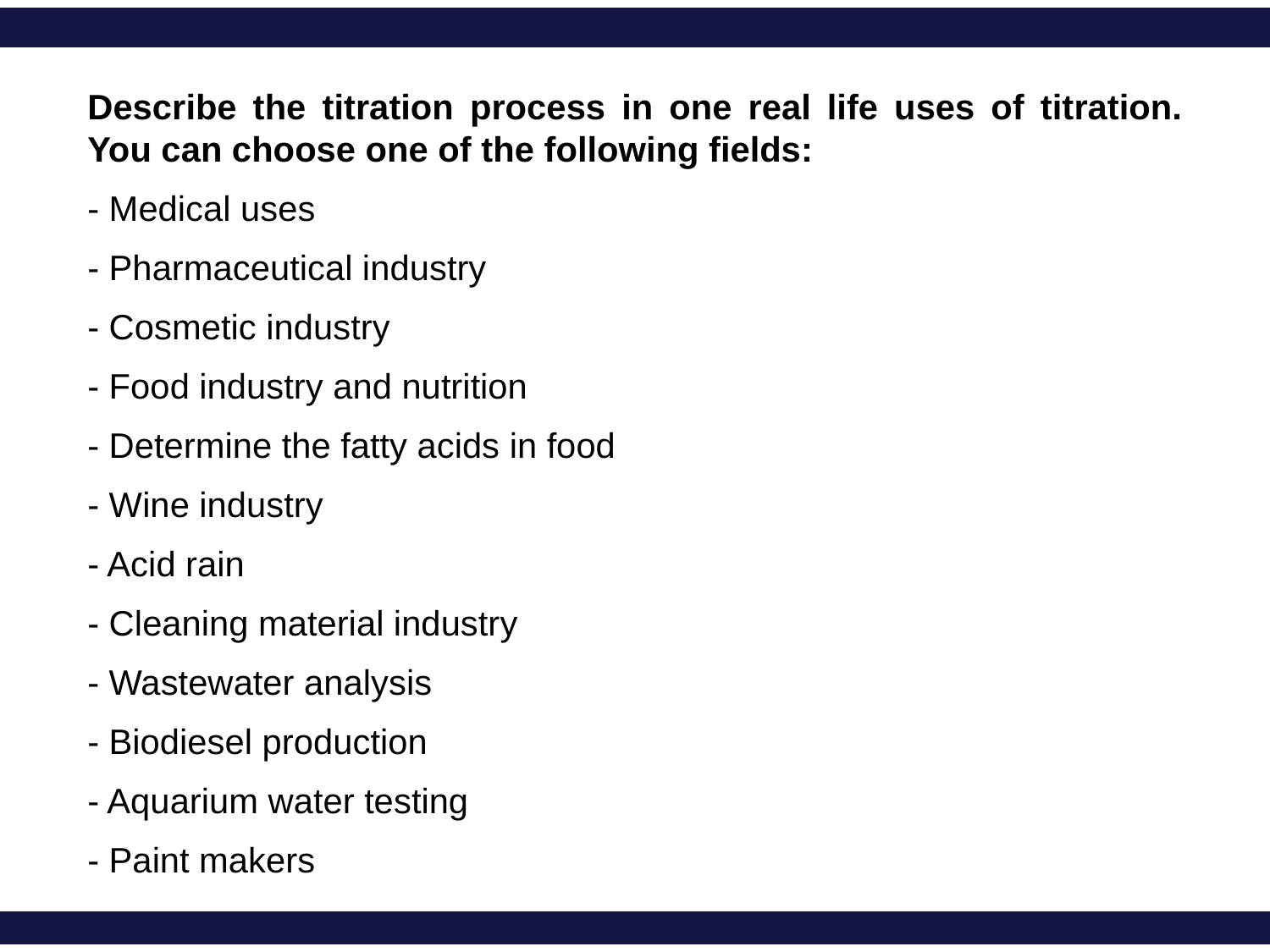

Describe the titration process in one real life uses of titration. You can choose one of the following fields:

- Medical uses

- Pharmaceutical industry

- Cosmetic industry

- Food industry and nutrition

- Determine the fatty acids in food

- Wine industry

- Acid rain

- Cleaning material industry

- Wastewater analysis

- Biodiesel production

- Aquarium water testing

- Paint makers